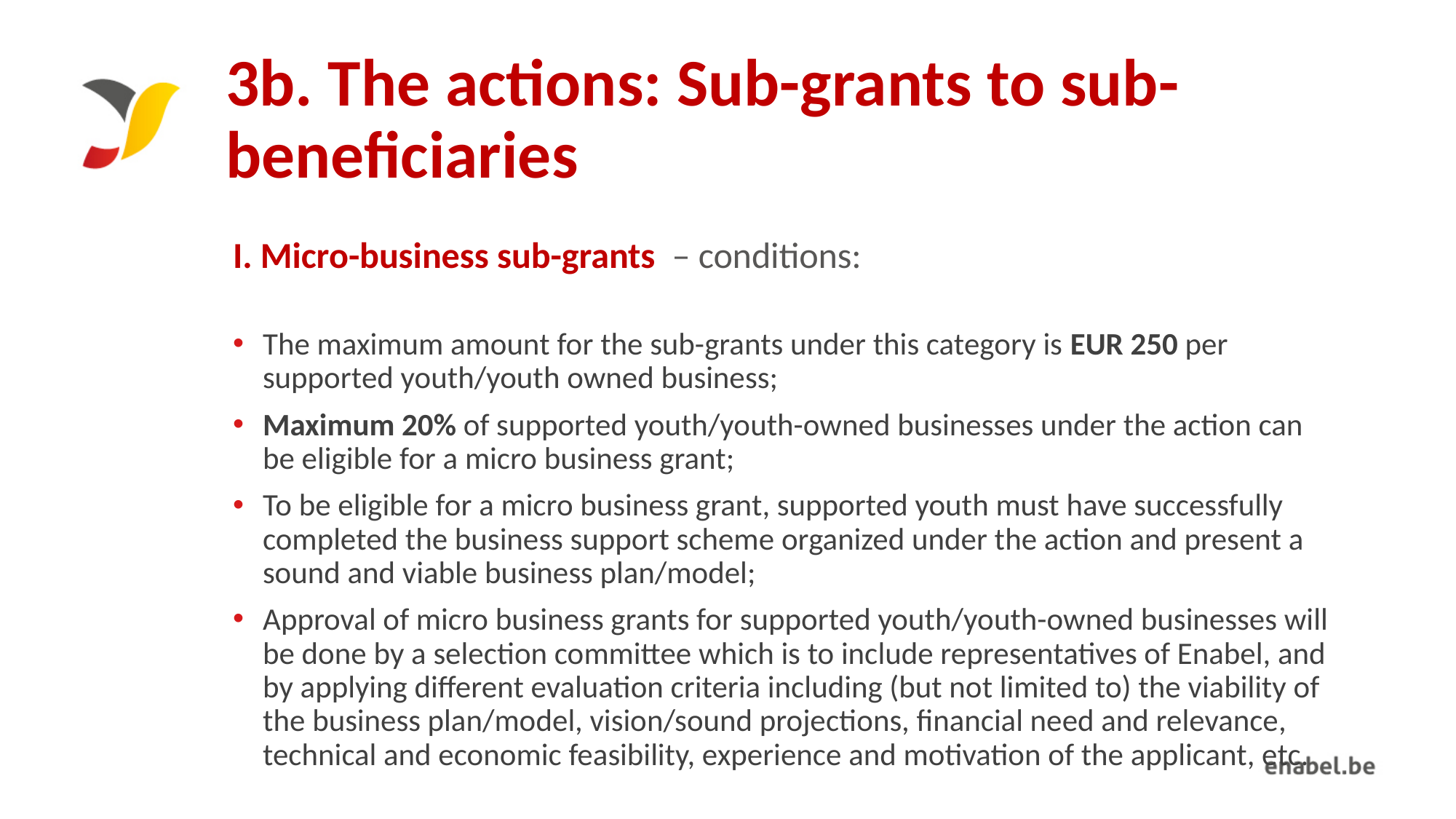

# 3b. The actions: Sub-grants to sub-beneficiaries

I. Micro-business sub-grants  – conditions:

The maximum amount for the sub-grants under this category is EUR 250 per supported youth/youth owned business;
Maximum 20% of supported youth/youth-owned businesses under the action can be eligible for a micro business grant;
To be eligible for a micro business grant, supported youth must have successfully completed the business support scheme organized under the action and present a sound and viable business plan/model;
Approval of micro business grants for supported youth/youth-owned businesses will be done by a selection committee which is to include representatives of Enabel, and by applying different evaluation criteria including (but not limited to) the viability of the business plan/model, vision/sound projections, financial need and relevance, technical and economic feasibility, experience and motivation of the applicant, etc.